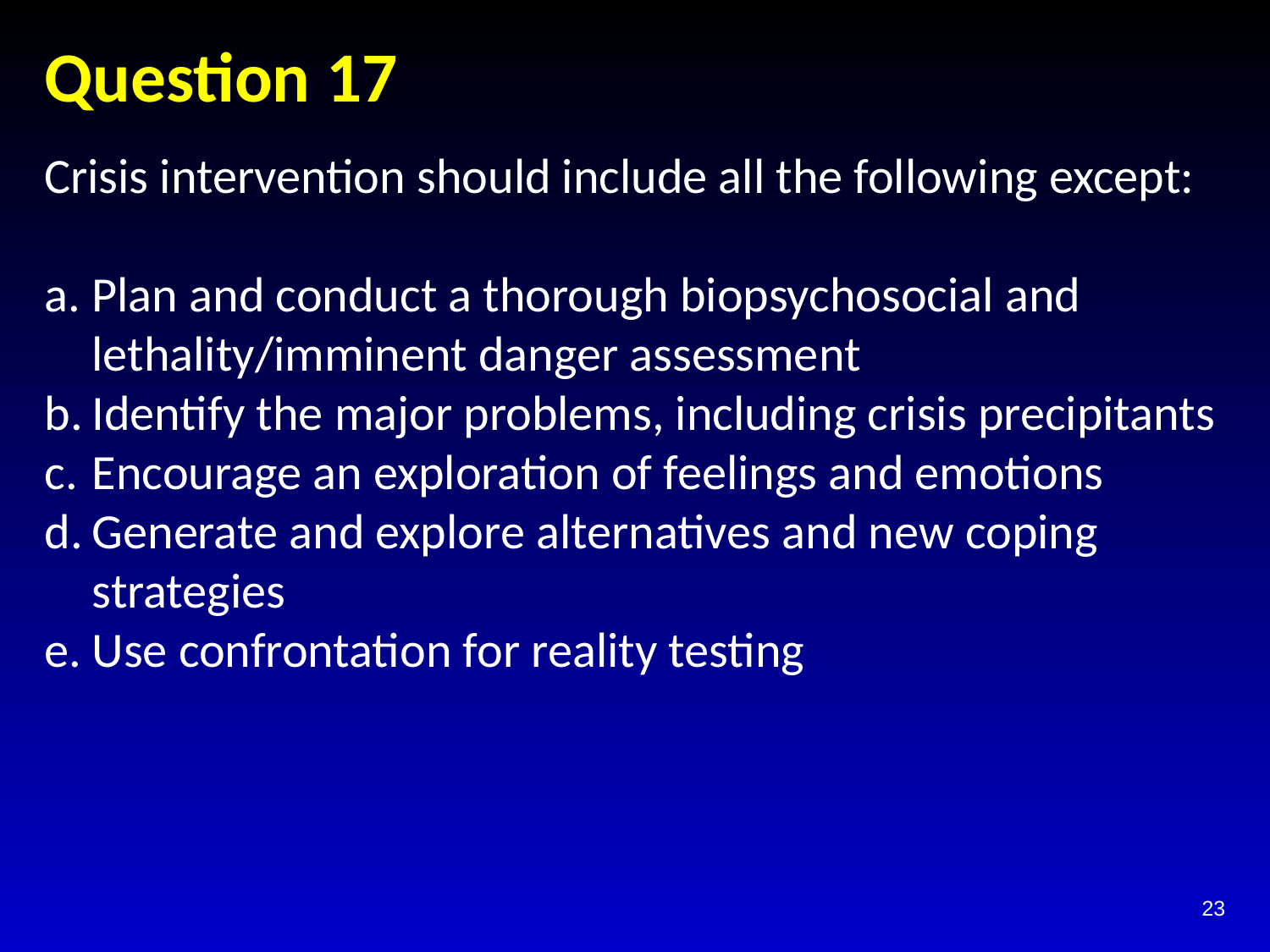

# Question 17
Crisis intervention should include all the following except:

Plan and conduct a thorough biopsychosocial and lethality/imminent danger assessment
Identify the major problems, including crisis precipitants
Encourage an exploration of feelings and emotions
Generate and explore alternatives and new coping strategies
Use confrontation for reality testing

23